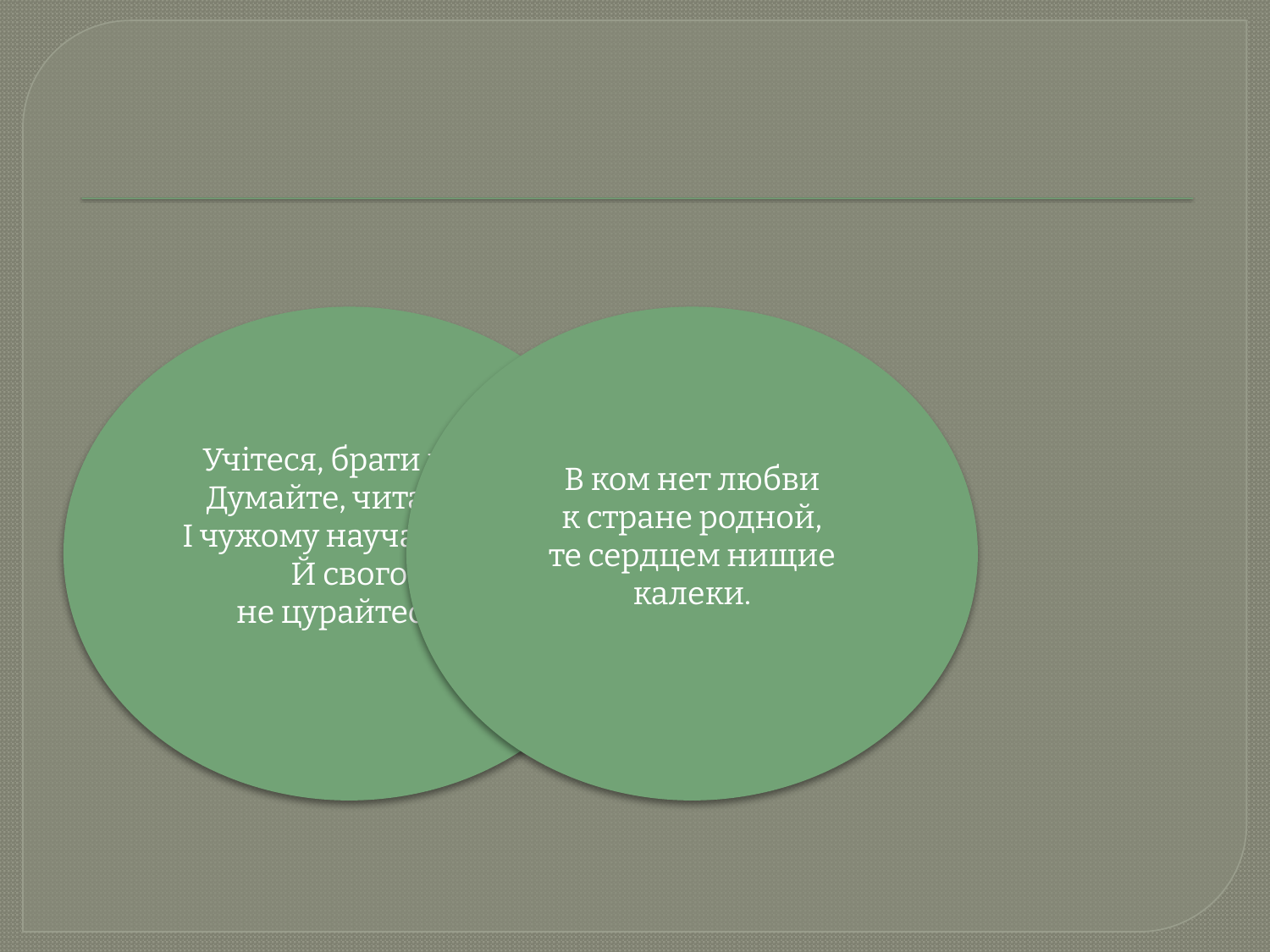

В ком нет любви к стране родной, те сердцем нищие калеки.
Учітеся, брати мої! 
Думайте, читайте, 
І чужому научайтесь, 
Й свого не цурайтесь…